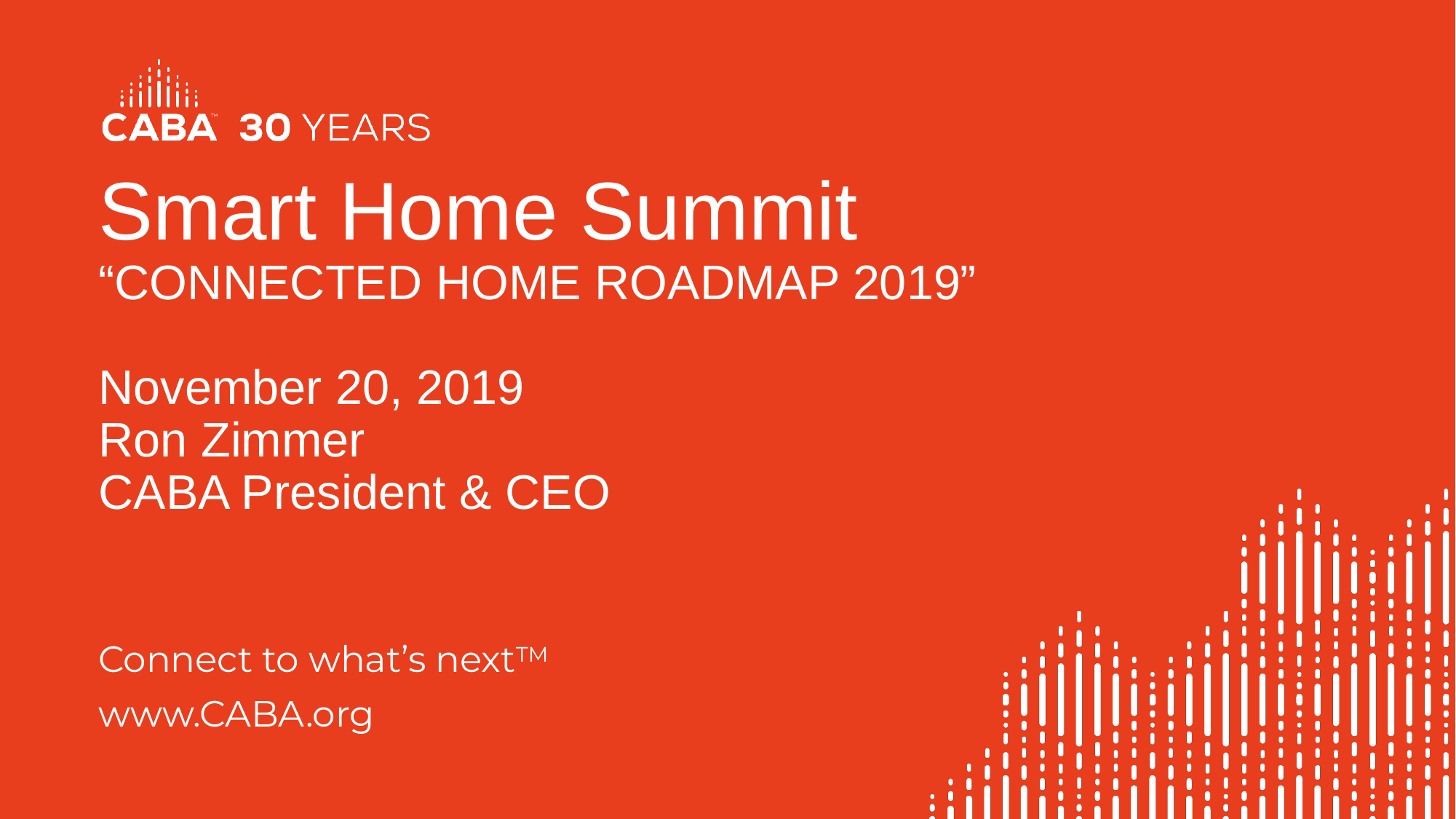

# Smart Home Summit “CONNECTED HOME ROADMAP 2019” November 20, 2019 Ron Zimmer CABA President & CEO
Connect to what’s nextTM
www.CABA.org